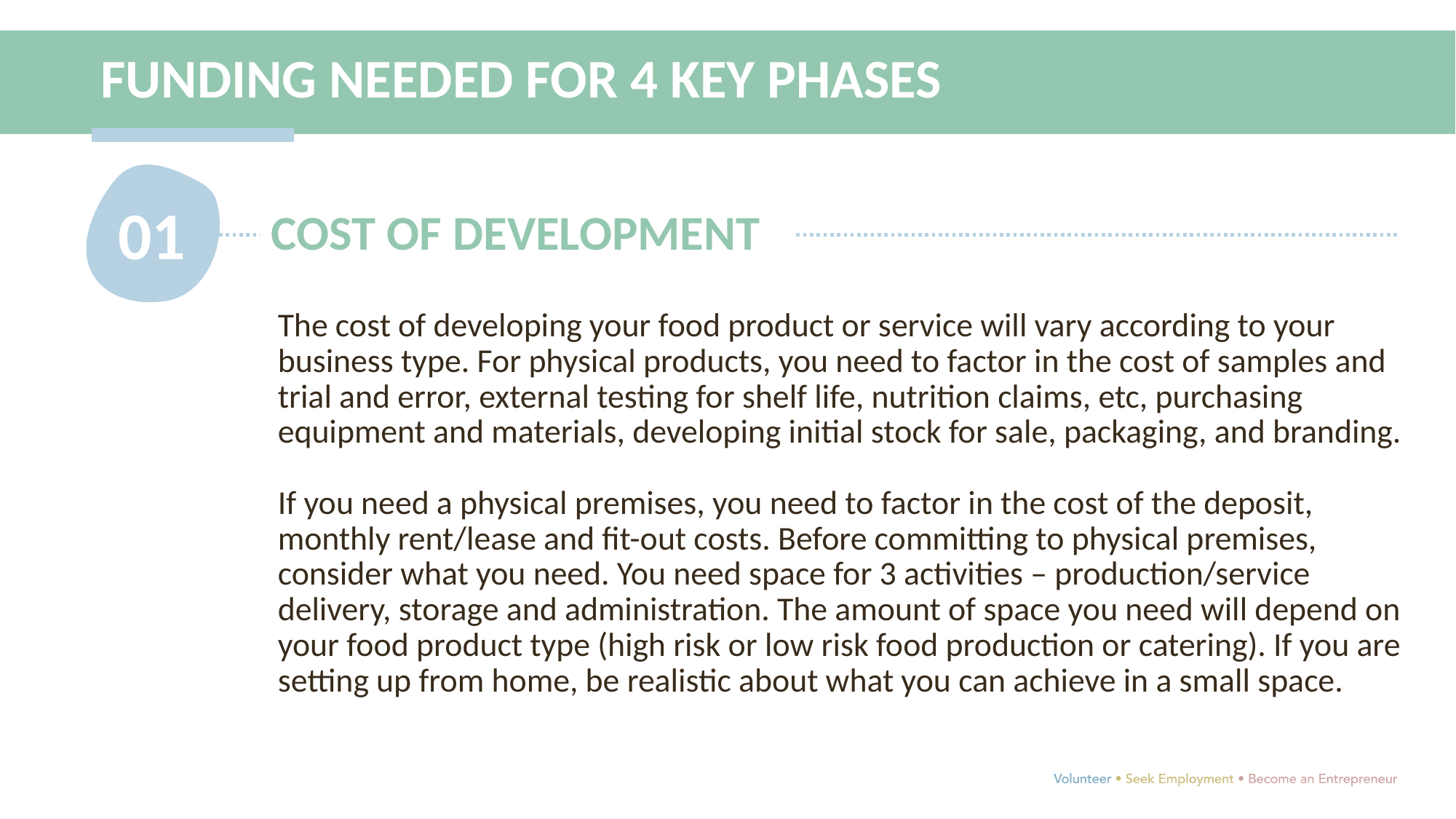

FUNDING NEEDED FOR 4 KEY PHASES

01
COST OF DEVELOPMENT
The cost of developing your food product or service will vary according to your business type. For physical products, you need to factor in the cost of samples and trial and error, external testing for shelf life, nutrition claims, etc, purchasing equipment and materials, developing initial stock for sale, packaging, and branding.

If you need a physical premises, you need to factor in the cost of the deposit, monthly rent/lease and fit-out costs. Before committing to physical premises, consider what you need. You need space for 3 activities – production/service delivery, storage and administration. The amount of space you need will depend on your food product type (high risk or low risk food production or catering). If you are setting up from home, be realistic about what you can achieve in a small space.